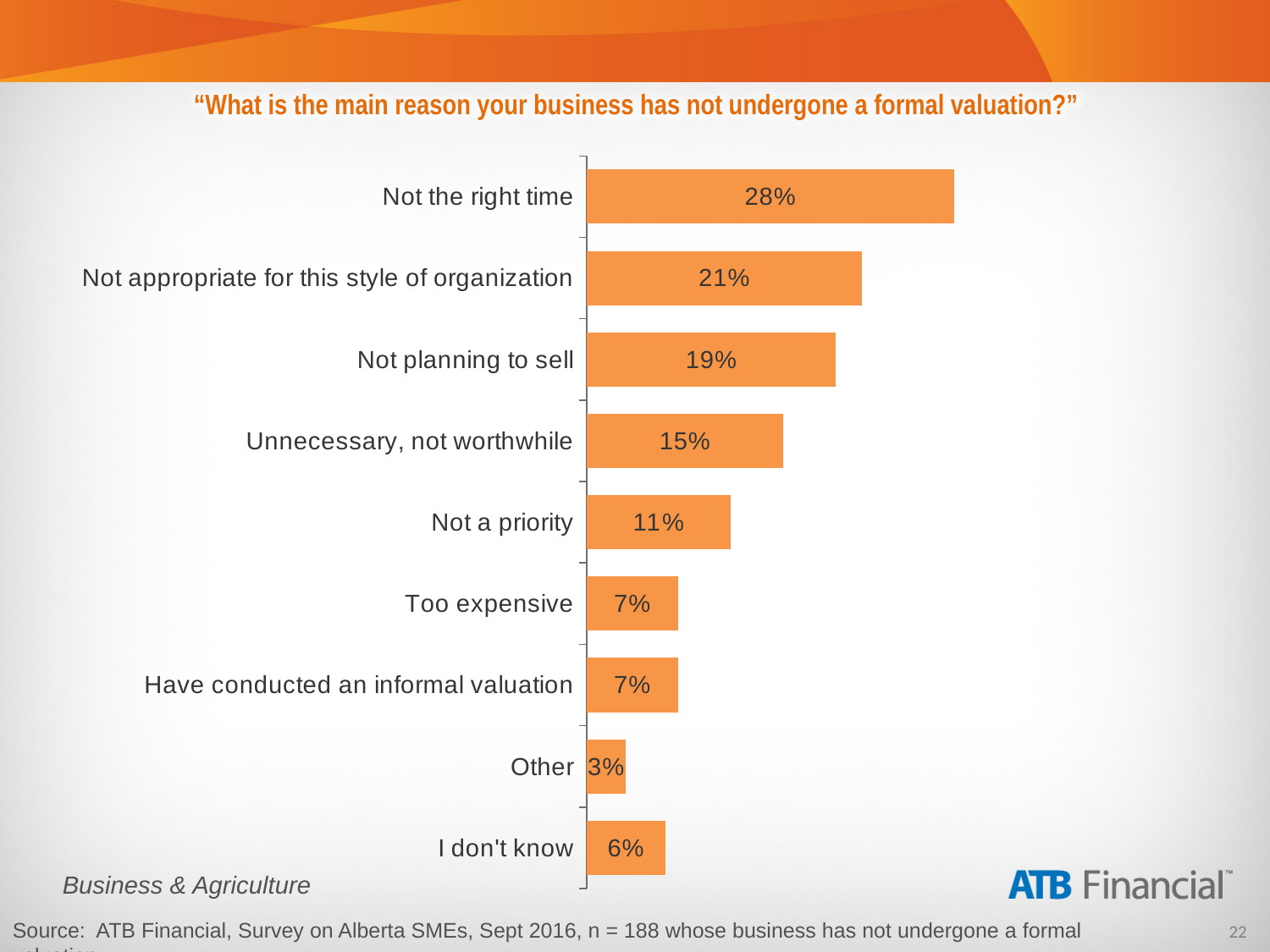

“What is the main reason your business has not undergone a formal valuation?”

### Chart

| Category | Column1 |
|---|---|
| Not the right time | 0.28 |
| Not appropriate for this style of organization | 0.21 |
| Not planning to sell | 0.19 |
| Unnecessary, not worthwhile | 0.15 |
| Not a priority | 0.11 |
| Too expensive | 0.07 |
| Have conducted an informal valuation | 0.07 |
| Other | 0.03 |
| I don't know | 0.06 |
Source:  ATB Financial, Survey on Alberta SMEs, Sept 2016, n = 188 whose business has not undergone a formal valuation.